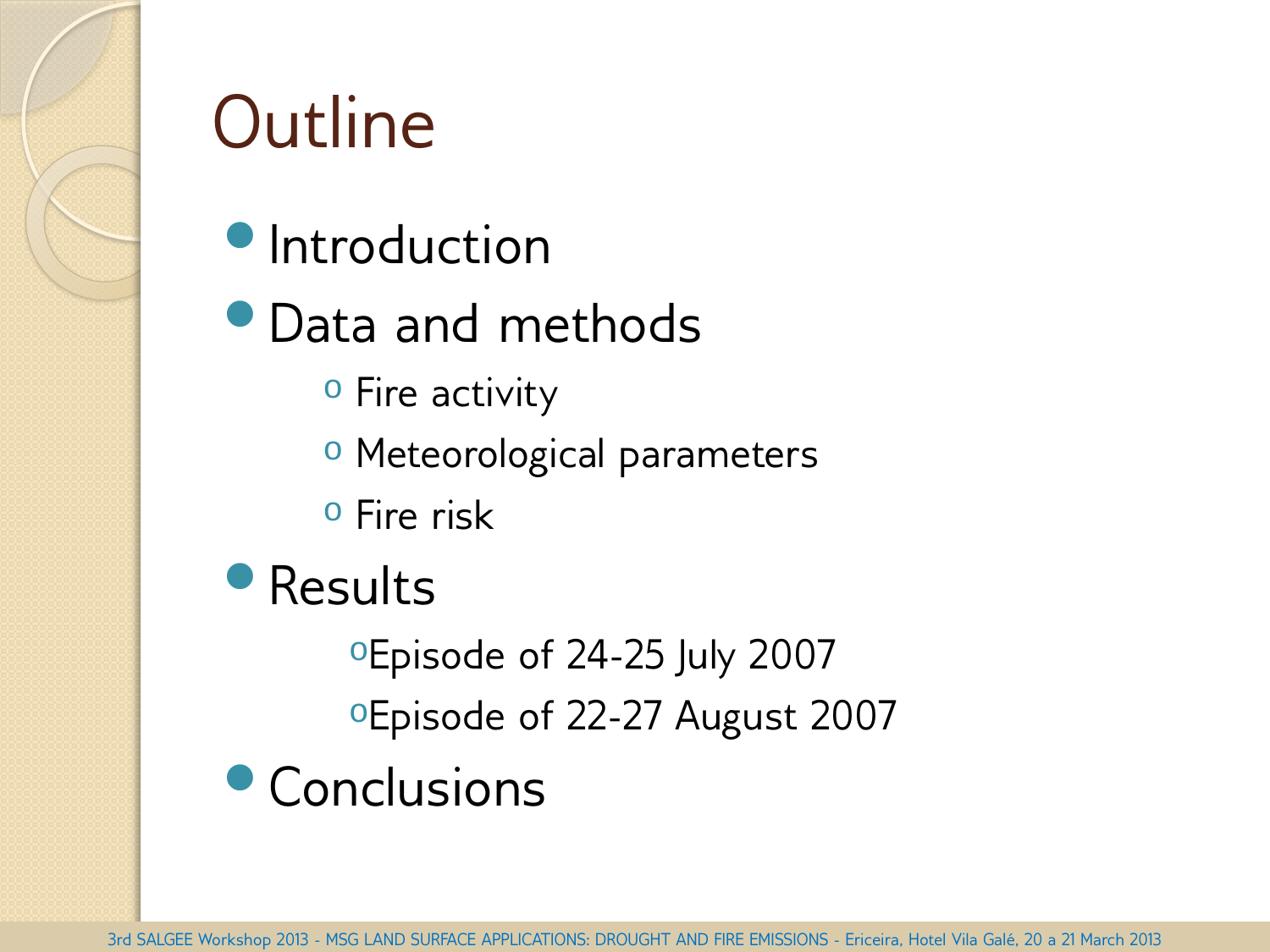

# Outline
Introduction
Data and methods
 Fire activity
 Meteorological parameters
 Fire risk
Results
Episode of 24-25 July 2007
Episode of 22-27 August 2007
Conclusions
3rd SALGEE Workshop 2013 - MSG LAND SURFACE APPLICATIONS: DROUGHT AND FIRE EMISSIONS - Ericeira, Hotel Vila Galé, 20 a 21 March 2013